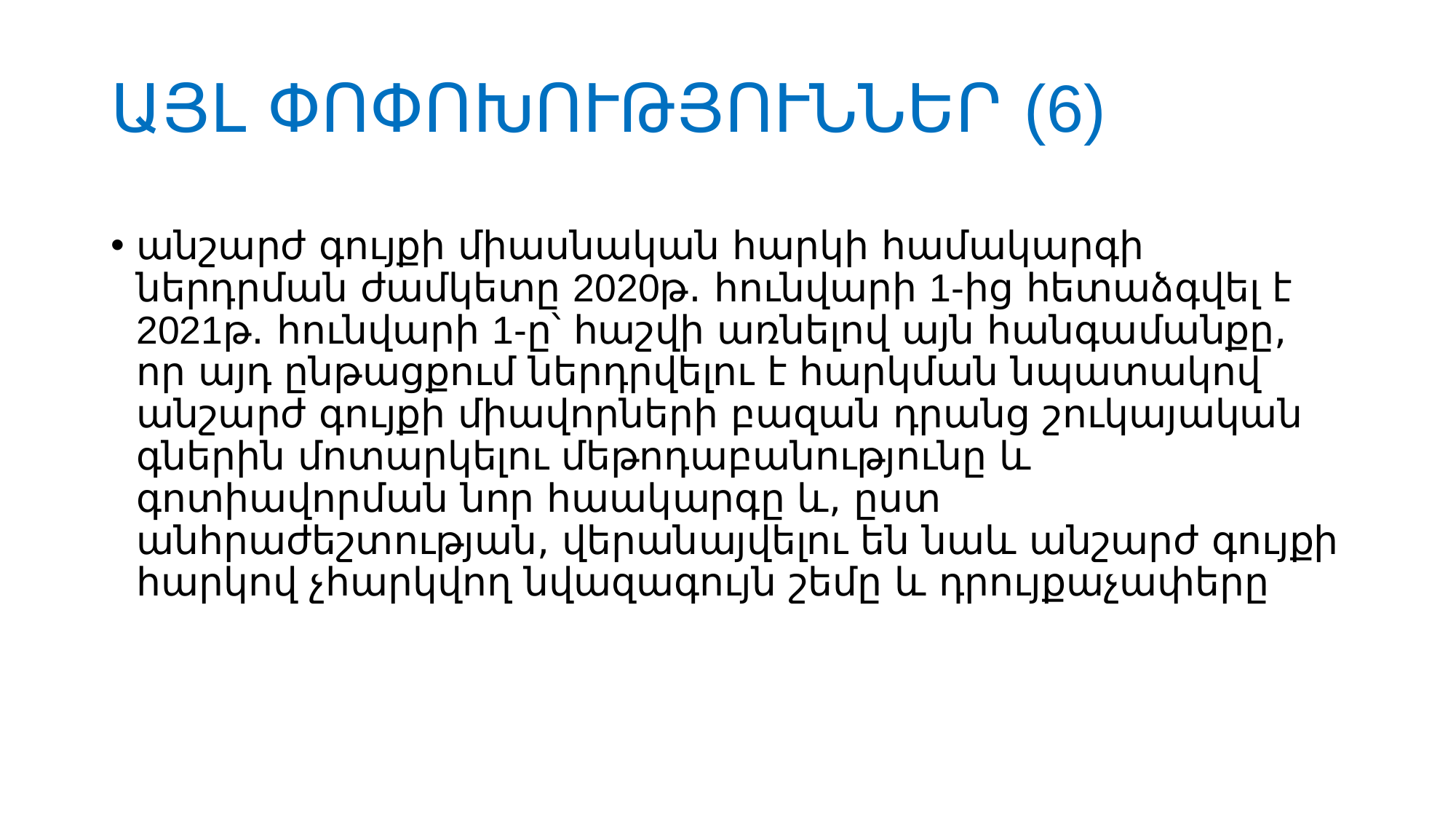

# ԱՅԼ ՓՈՓՈԽՈՒԹՅՈՒՆՆԵՐ (6)
անշարժ գույքի միասնական հարկի համակարգի ներդրման ժամկետը 2020թ․ հունվարի 1-ից հետաձգվել է 2021թ․ հունվարի 1-ը՝ հաշվի առնելով այն հանգամանքը, որ այդ ընթացքում ներդրվելու է հարկման նպատակով անշարժ գույքի միավորների բազան դրանց շուկայական գներին մոտարկելու մեթոդաբանությունը և գոտիավորման նոր հաակարգը և, ըստ անհրաժեշտության, վերանայվելու են նաև անշարժ գույքի հարկով չհարկվող նվազագույն շեմը և դրույքաչափերը